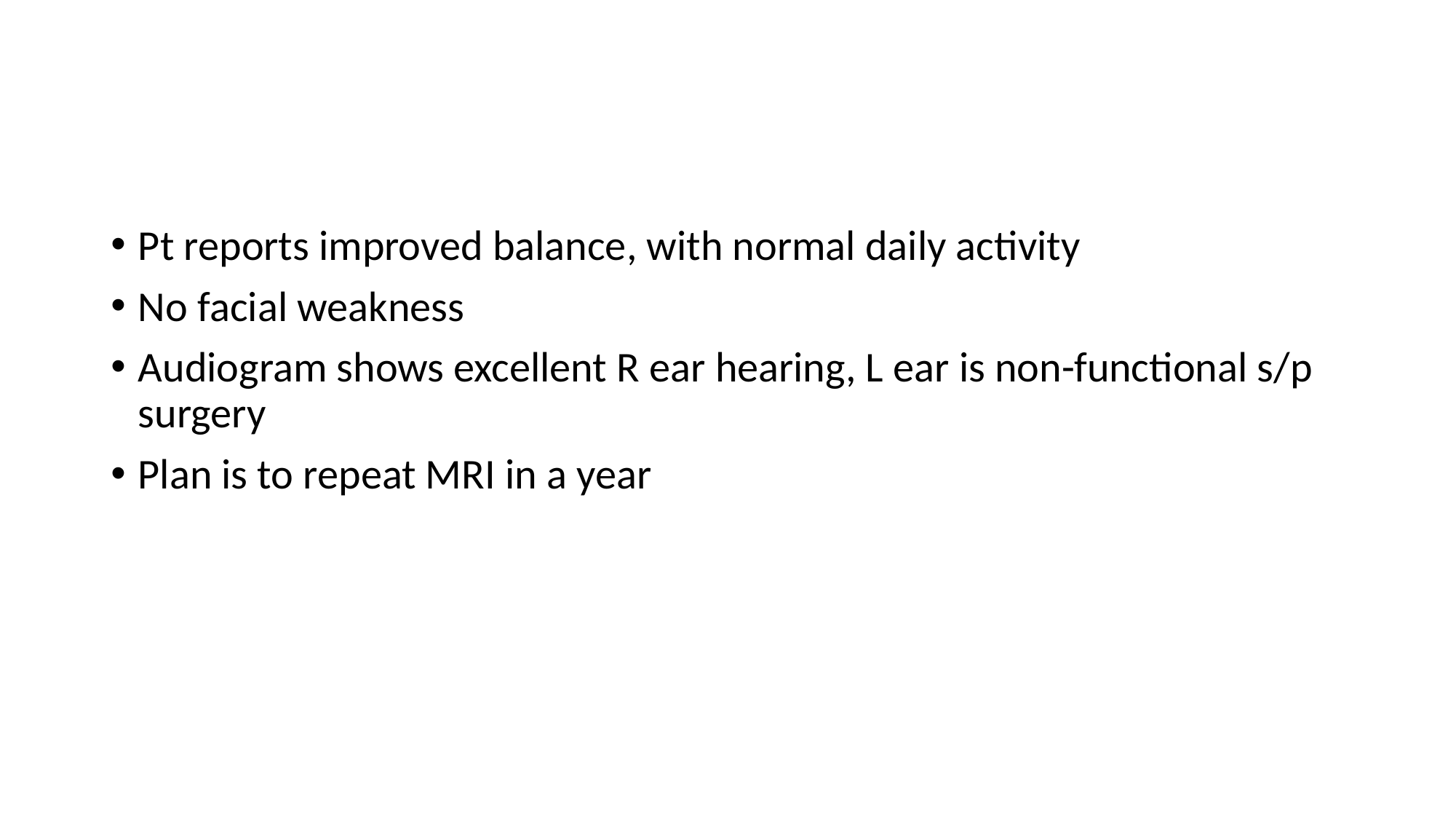

#
Pt reports improved balance, with normal daily activity
No facial weakness
Audiogram shows excellent R ear hearing, L ear is non-functional s/p surgery
Plan is to repeat MRI in a year